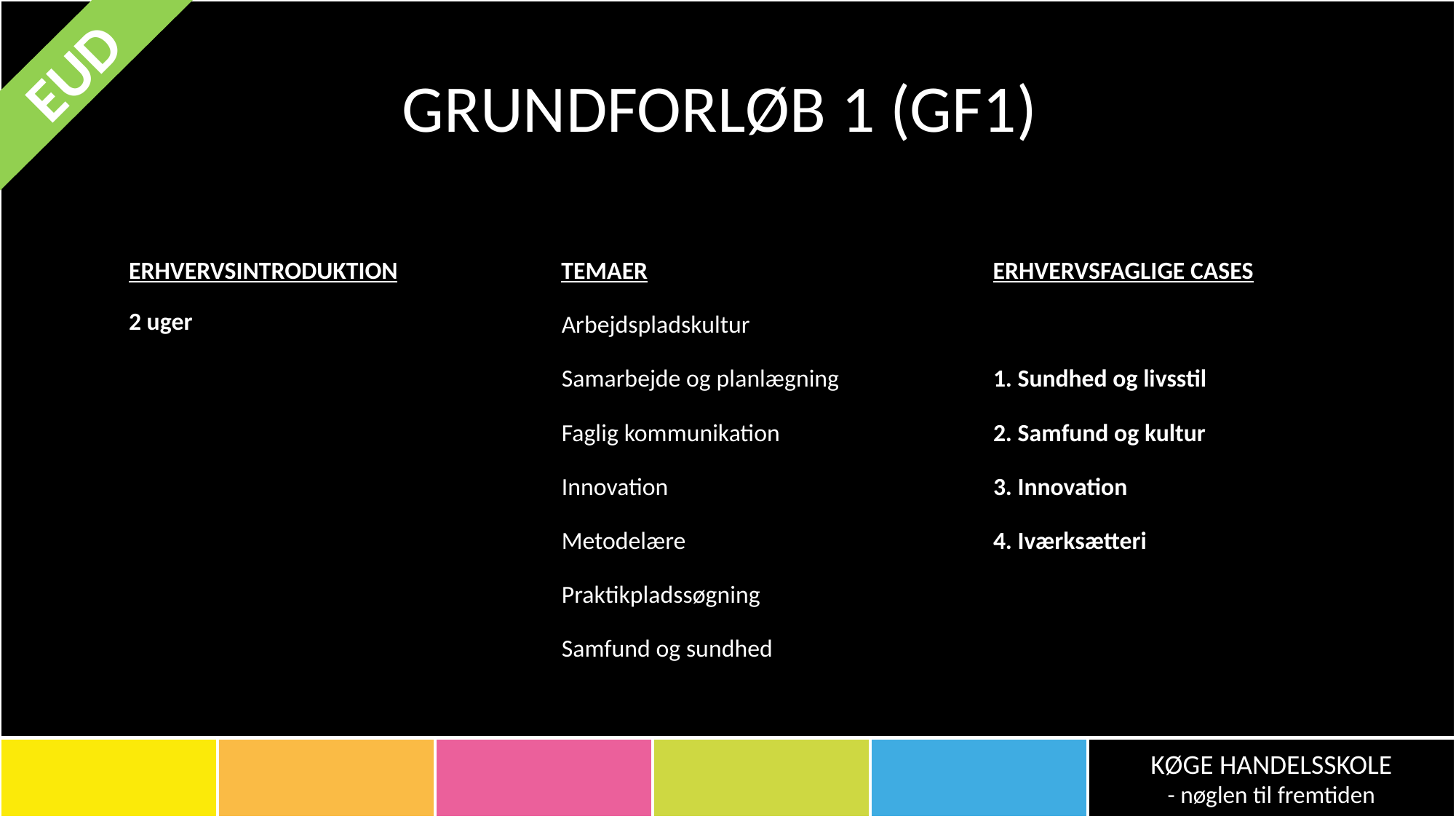

# GRUNDFORLØB 1 (GF1)
EUD
ERHVERVSINTRODUKTION
2 uger
TEMAER
Arbejdspladskultur
Samarbejde og planlægning
Faglig kommunikation
Innovation
Metodelære
Praktikpladssøgning
Samfund og sundhed
ERHVERVSFAGLIGE CASES

1. Sundhed og livsstil
2. Samfund og kultur
3. Innovation
4. Iværksætteri